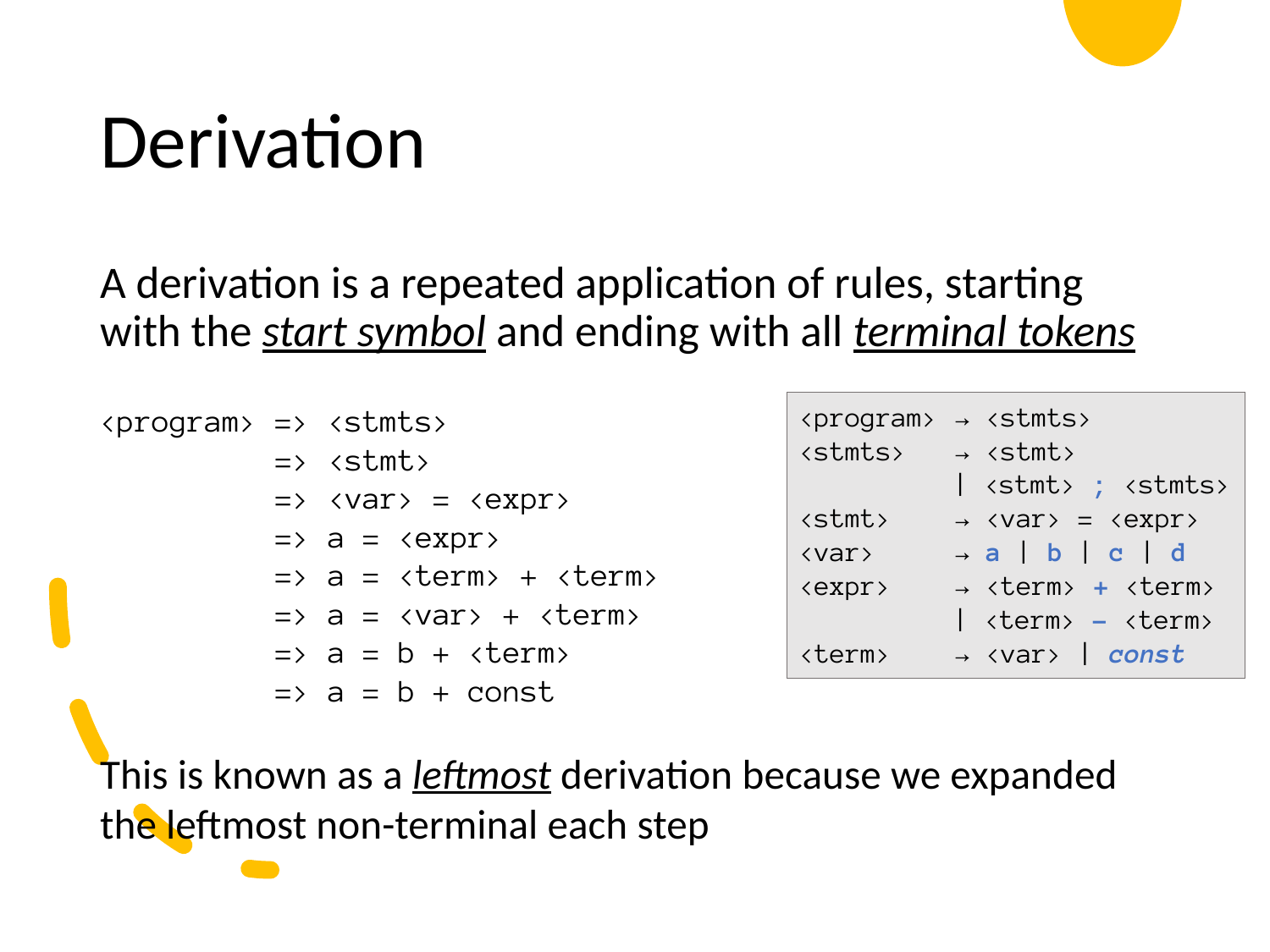

# Derivation
A derivation is a repeated application of rules, starting with the start symbol and ending with all terminal tokens

<program> => <stmts>
          => <stmt>
          => <var> = <expr>
          => a = <expr>
          => a = <term> + <term>
          => a = <var> + <term>
          => a = b + <term>
          => a = b + const

This is known as a leftmost derivation because we expanded the leftmost non-terminal each step

<program> → <stmts>
<stmts>   → <stmt>
          | <stmt> ; <stmts>
<stmt>    → <var> = <expr>
<var>     → a | b | c | d
<expr>    → <term> + <term>
          | <term> - <term>
<term>    → <var> | const